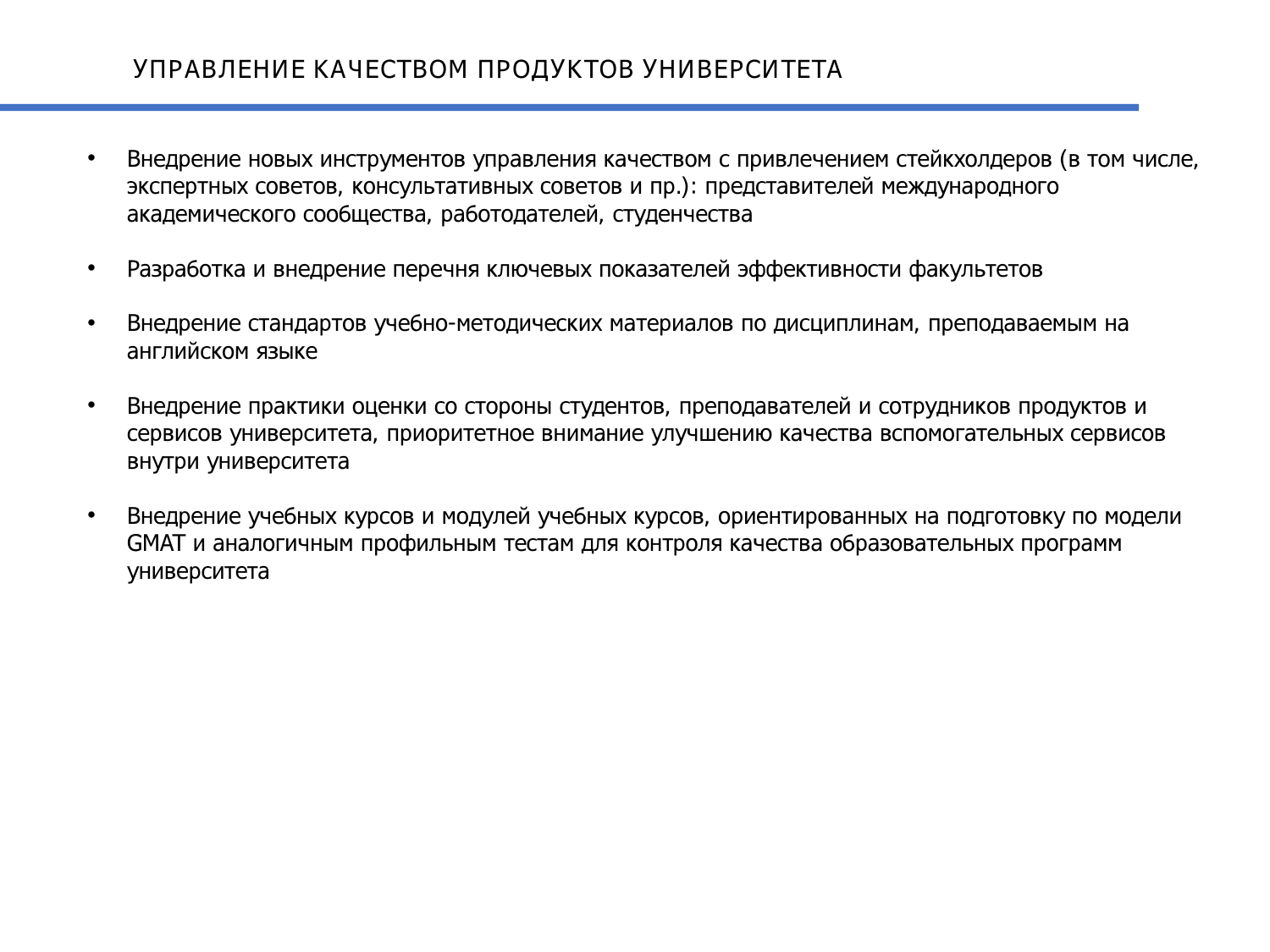

УПРАВЛЕНИЕ КАЧЕСТВОМ ПРОДУКТОВ УНИВЕРСИТЕТА

Внедрение новых инструментов управления качеством с привлечением стейкхолдеров (в том числе, экспертных советов, консультативных советов и пр.): представителей международного академического сообщества, работодателей, студенчества

Разработка и внедрение перечня ключевых показателей эффективности факультетов

Внедрение стандартов учебно-методических материалов по дисциплинам, преподаваемым на английском языке

Внедрение практики оценки со стороны студентов, преподавателей и сотрудников продуктов и сервисов университета, приоритетное внимание улучшению качества вспомогательных сервисов внутри университета

Внедрение учебных курсов и модулей учебных курсов, ориентированных на подготовку по модели GMAT и аналогичным профильным тестам для контроля качества образовательных программ университета